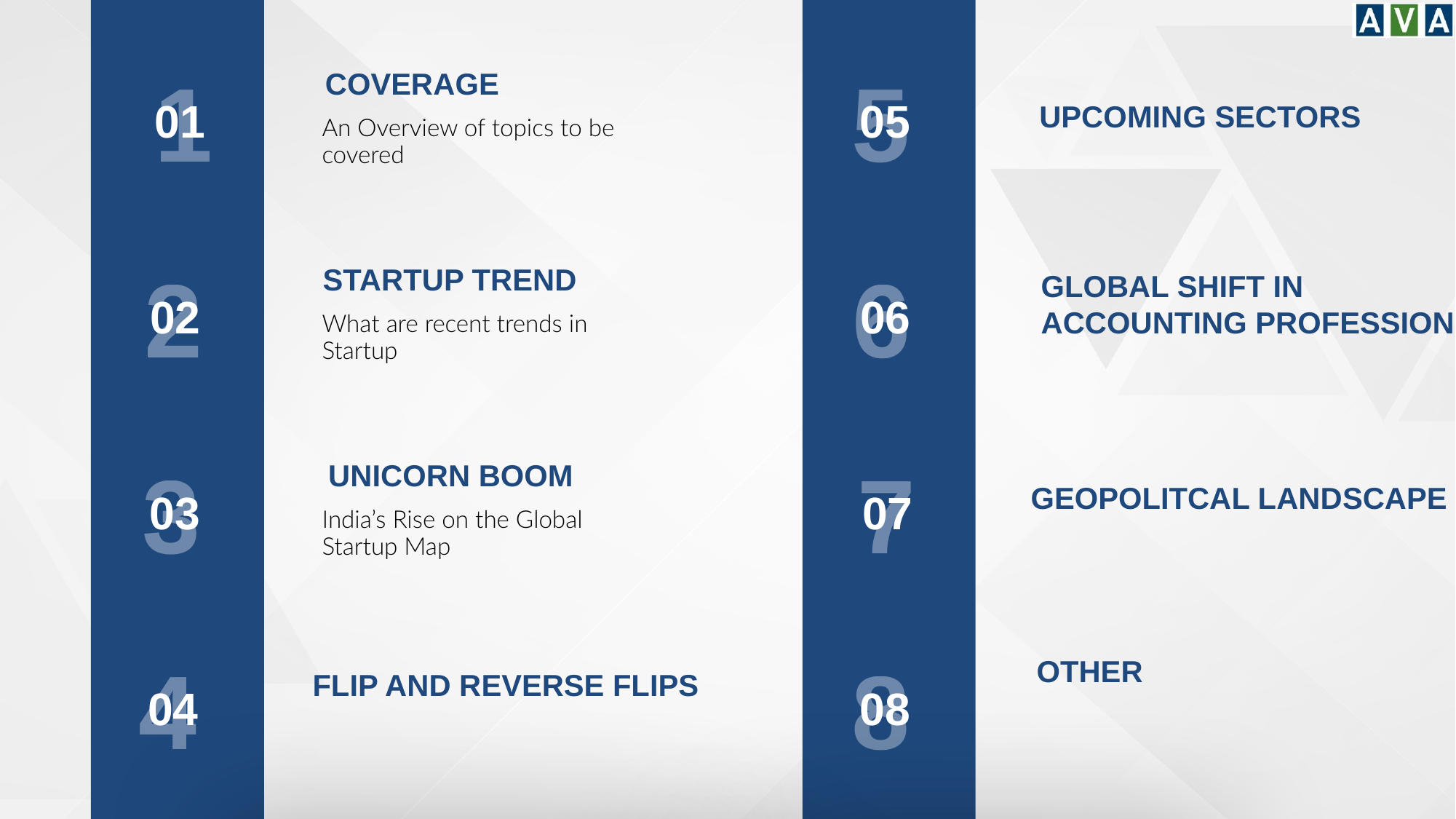

1
5
COVERAGE
01
05
UPCOMING SECTORS
An Overview of topics to be covered
2
6
STARTUP TREND
GLOBAL SHIFT IN ACCOUNTING PROFESSION
02
06
What are recent trends in Startup

3
7
UNICORN BOOM
GEOPOLITCAL LANDSCAPE
03
07
India’s Rise on the Global Startup Map

4
8
OTHER
FLIP AND REVERSE FLIPS
04
08